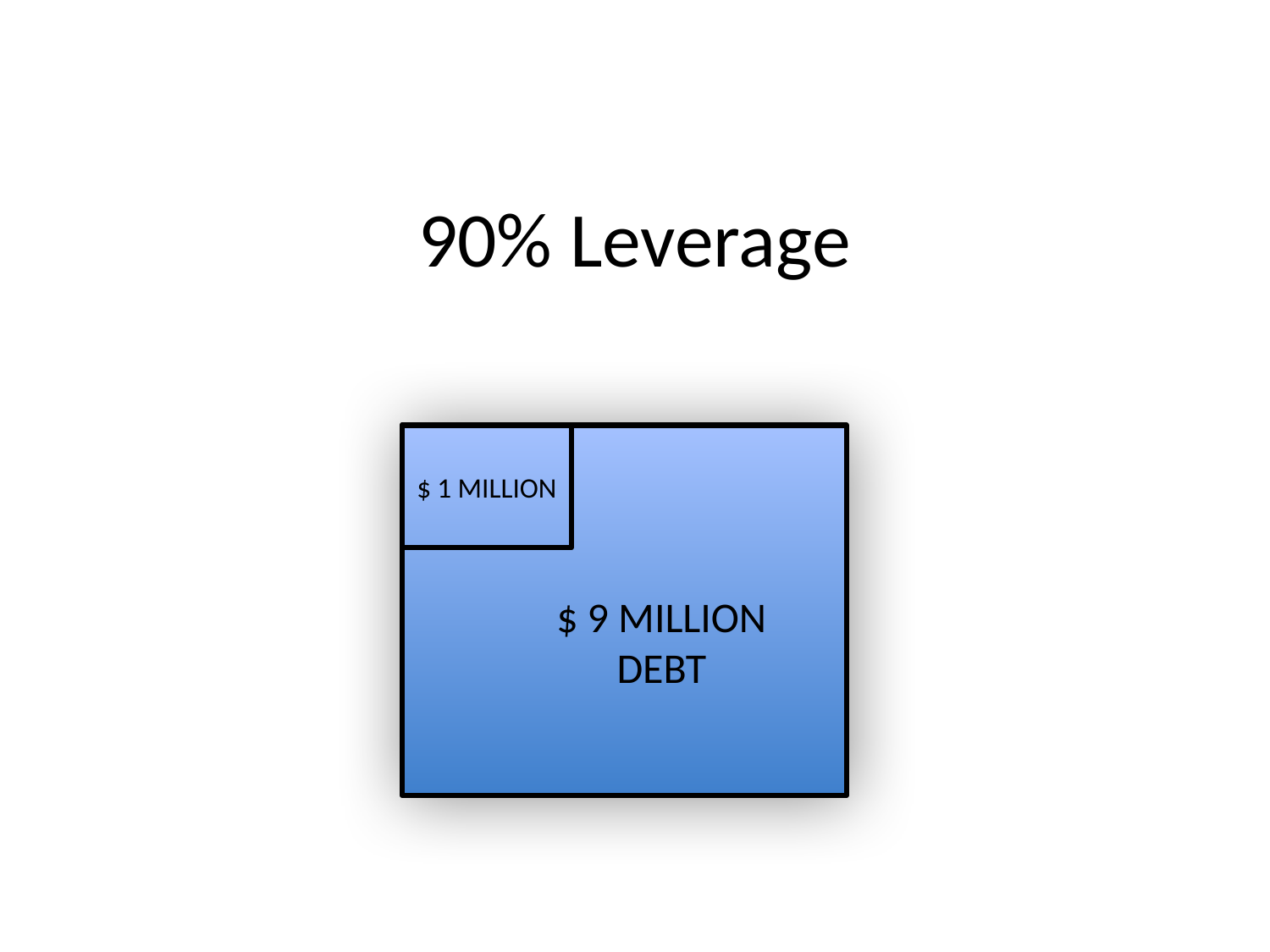

90% Leverage

$ 1 MILLION

$ 9 MILLION
DEBT